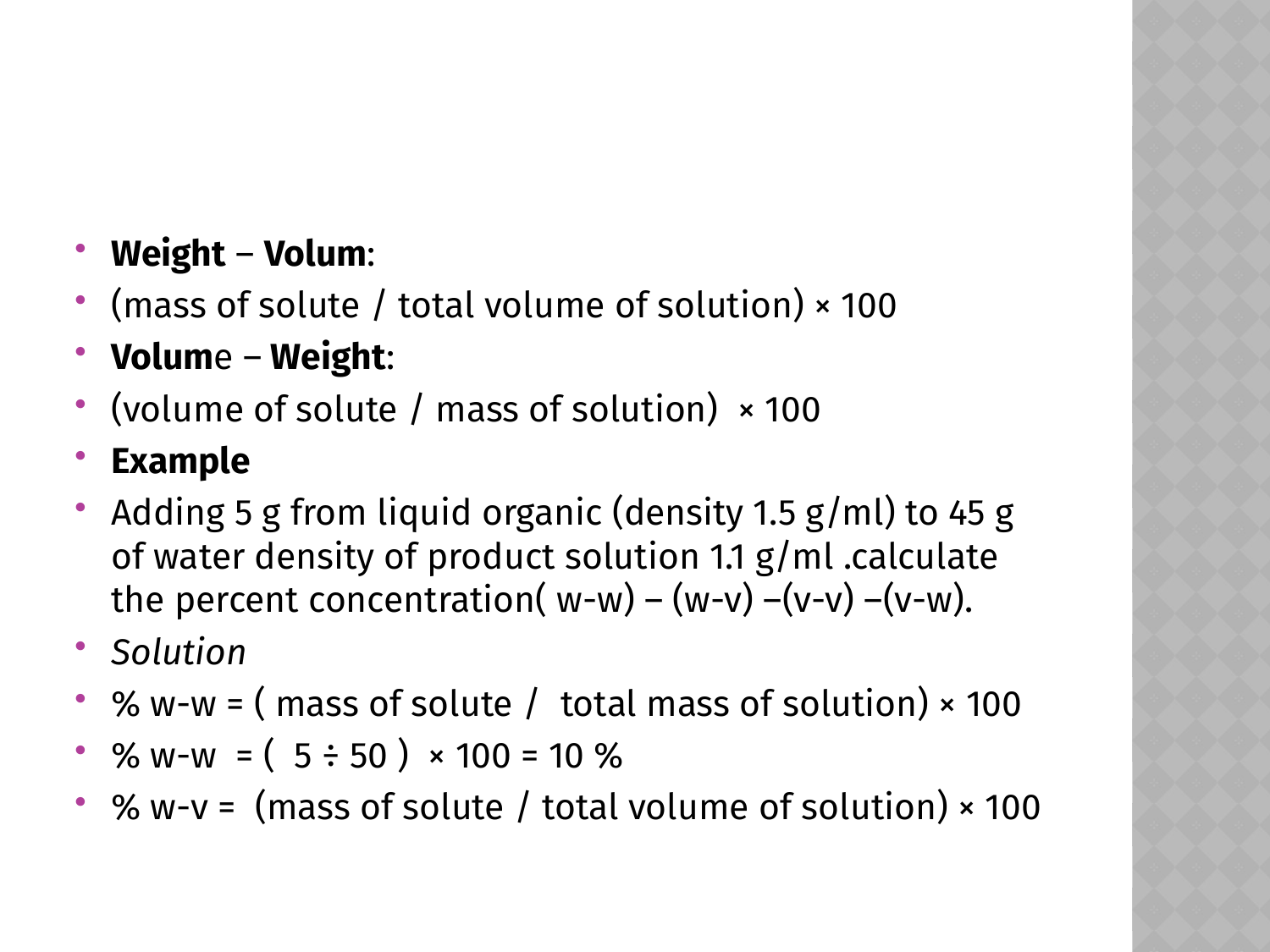

#
Weight – Volum:
(mass of solute / total volume of solution) × 100
Volume – Weight:
(volume of solute / mass of solution)  × 100
Example
Adding 5 g from liquid organic (density 1.5 g/ml) to 45 g of water density of product solution 1.1 g/ml .calculate the percent concentration( w-w) – (w-v) –(v-v) –(v-w).
Solution
% w-w = ( mass of solute /  total mass of solution) × 100
% w-w  = (  5 ÷ 50 )  × 100 = 10 %
% w-v =  (mass of solute / total volume of solution) × 100